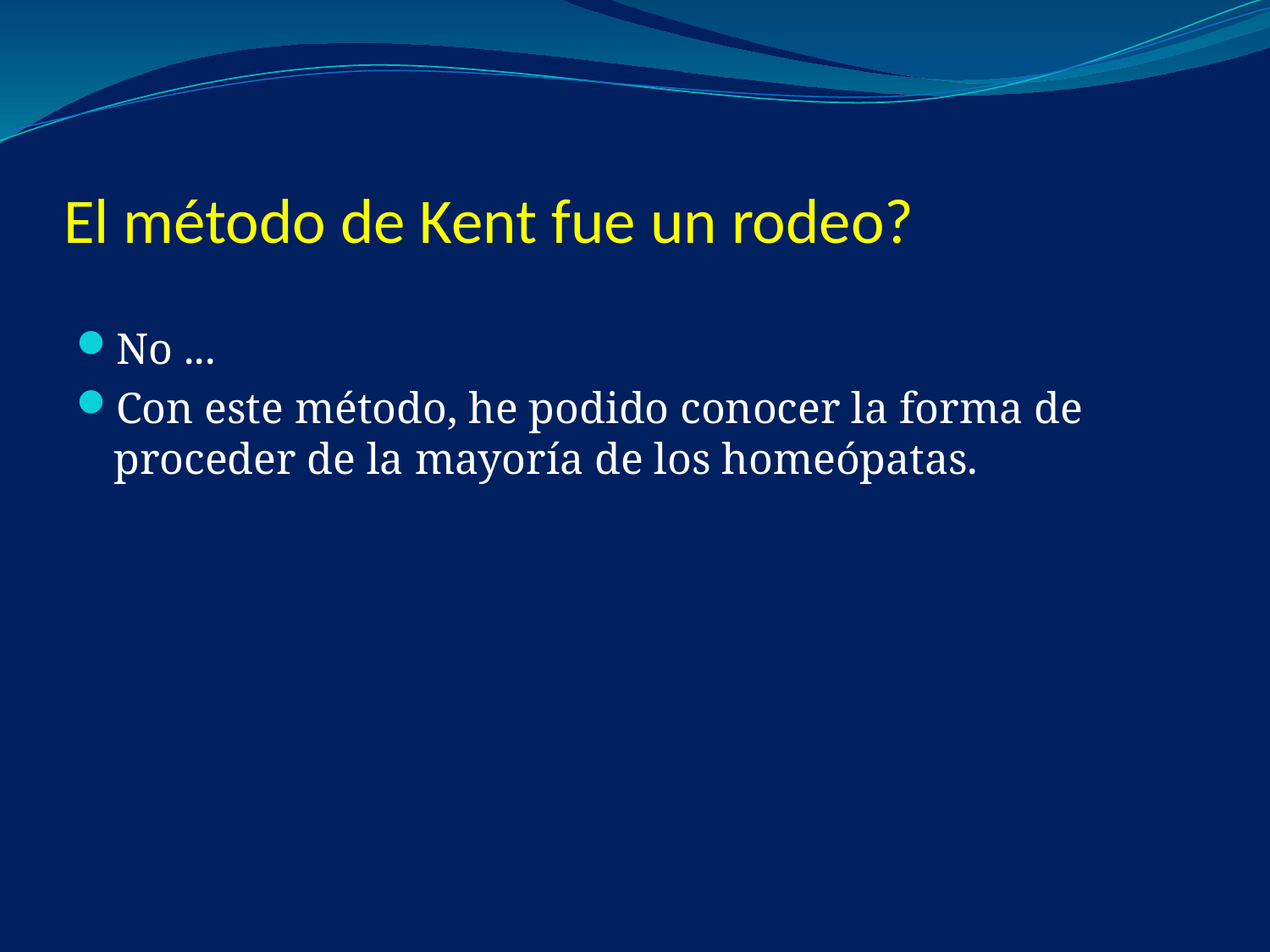

# El método de Kent fue un rodeo?
No ...
Con este método, he podido conocer la forma de proceder de la mayoría de los homeópatas.